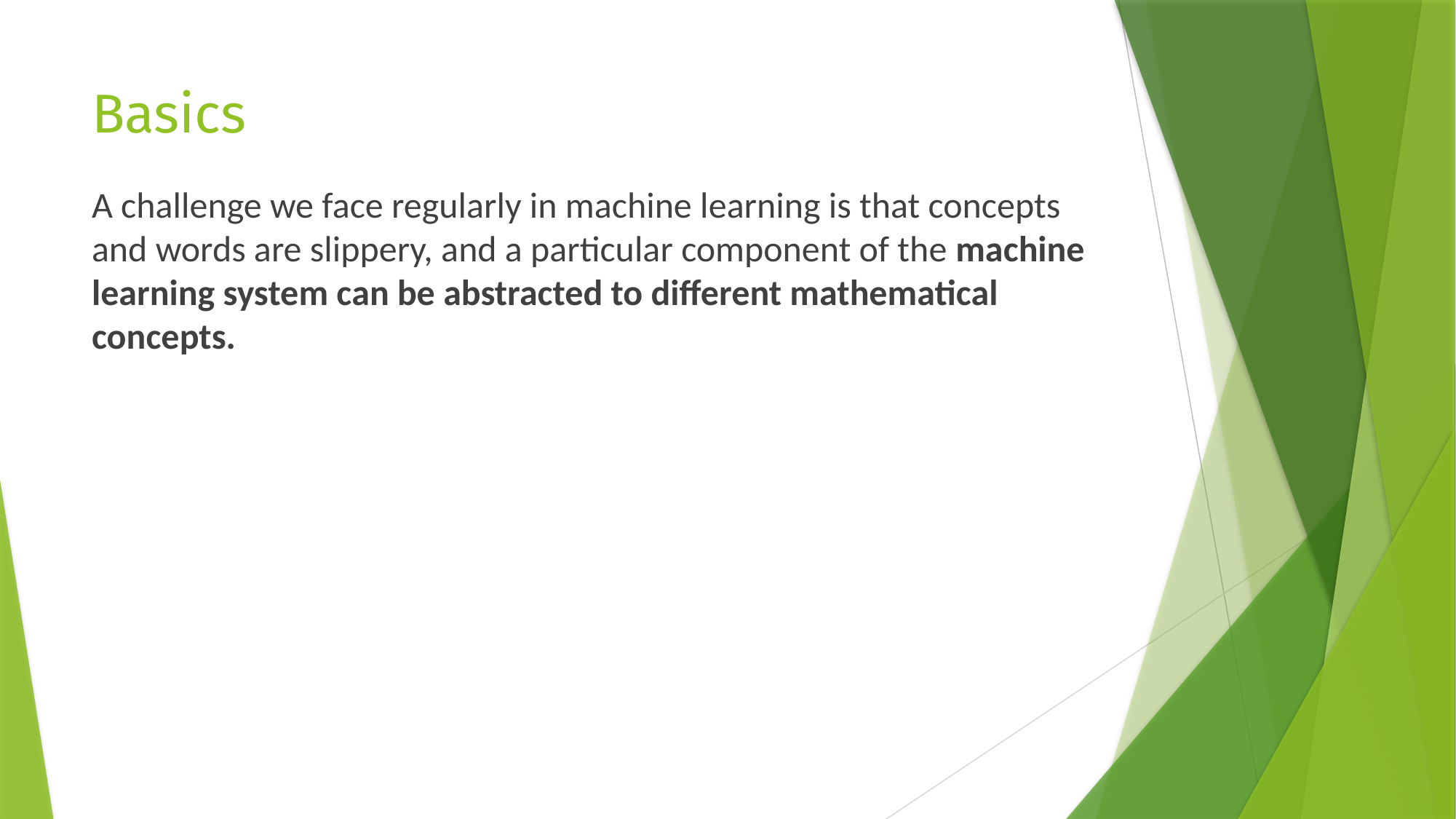

# Basics
A challenge we face regularly in machine learning is that concepts and words are slippery, and a particular component of the machine learning system can be abstracted to different mathematical concepts.